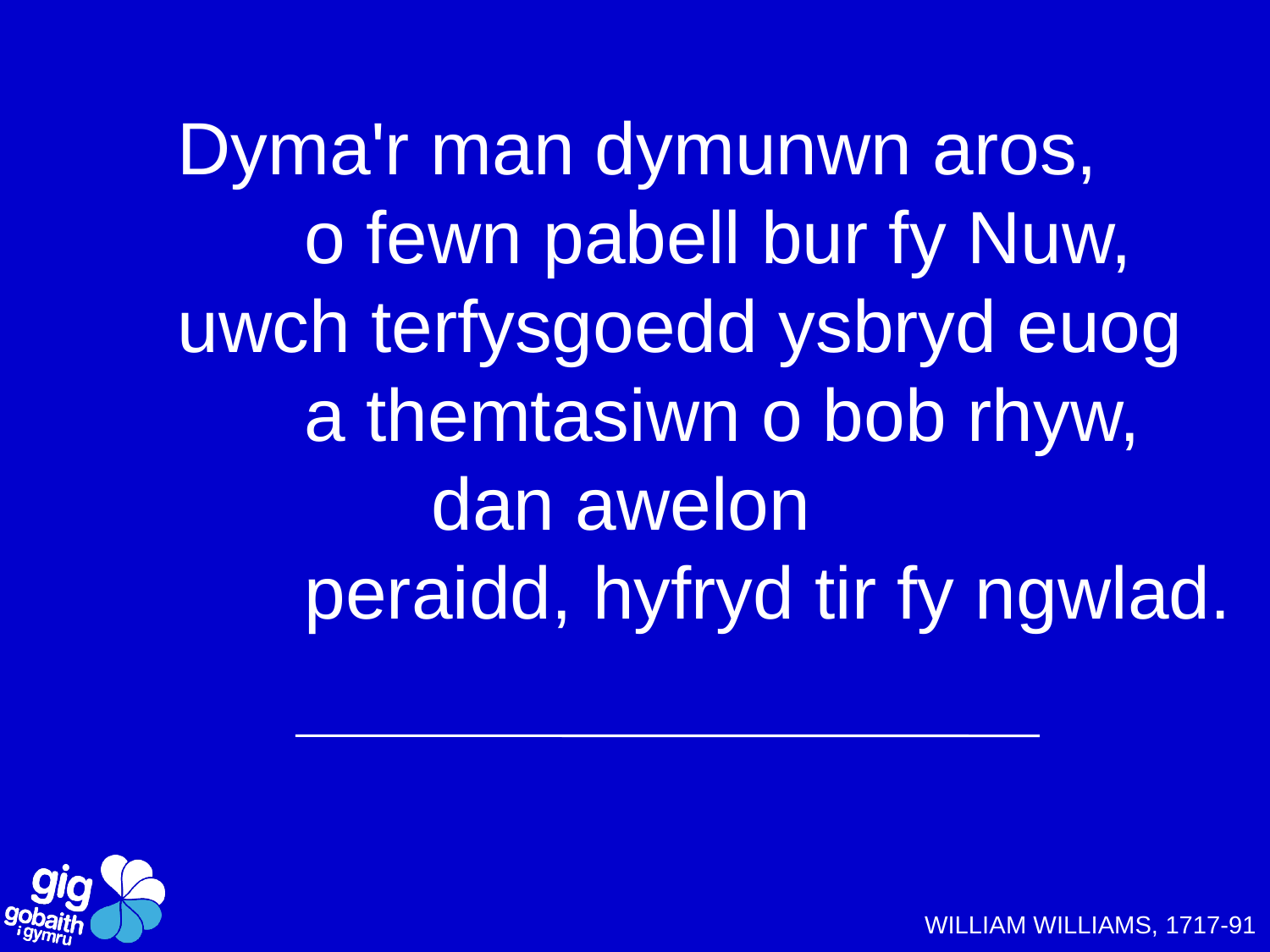

Dyma'r man dymunwn aros,
	o fewn pabell bur fy Nuw,
uwch terfysgoedd ysbryd euog
	a themtasiwn o bob rhyw,
		dan awelon
	peraidd, hyfryd tir fy ngwlad.
WILLIAM WILLIAMS, 1717-91